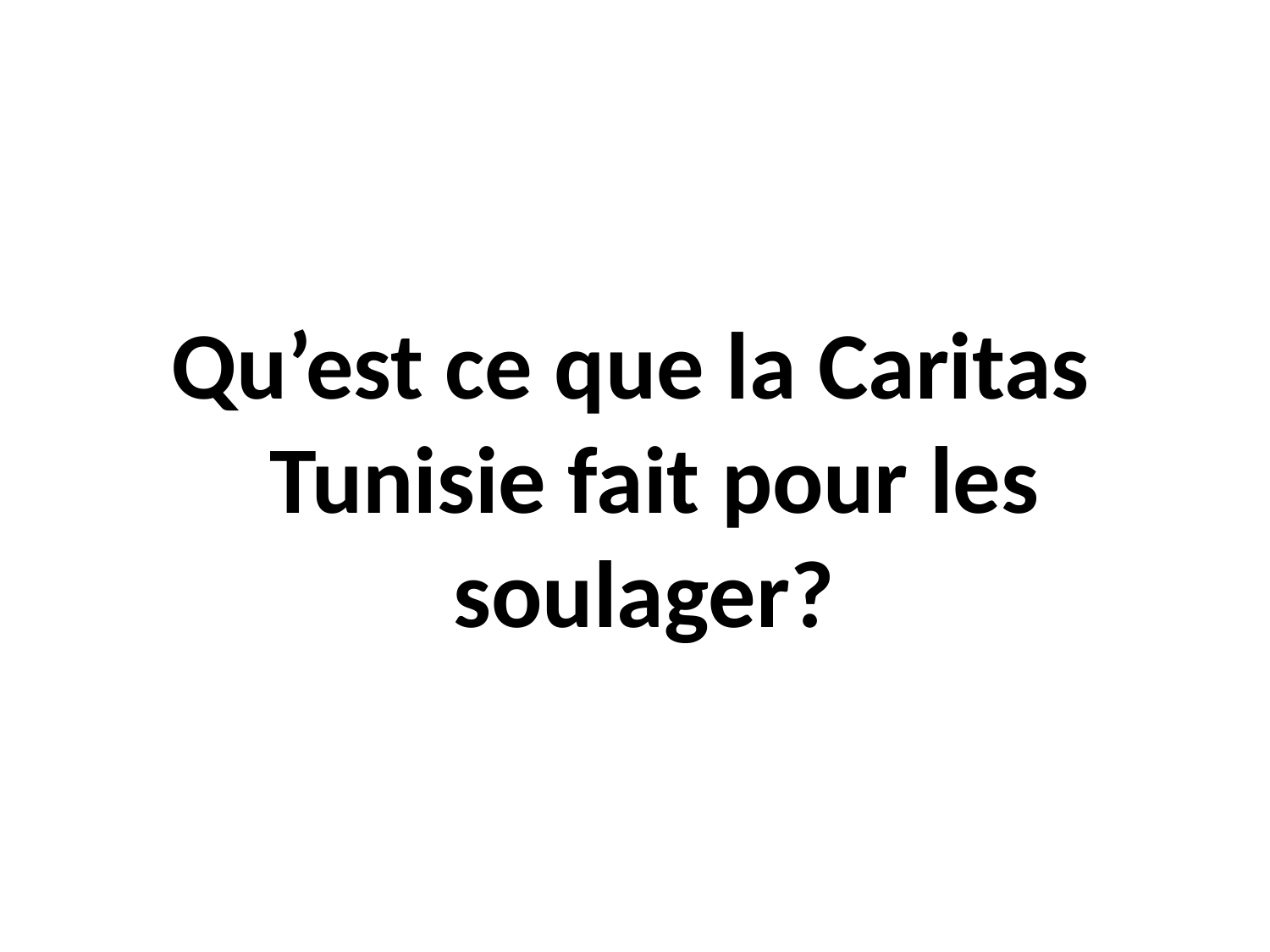

#
Qu’est ce que la Caritas Tunisie fait pour les soulager?